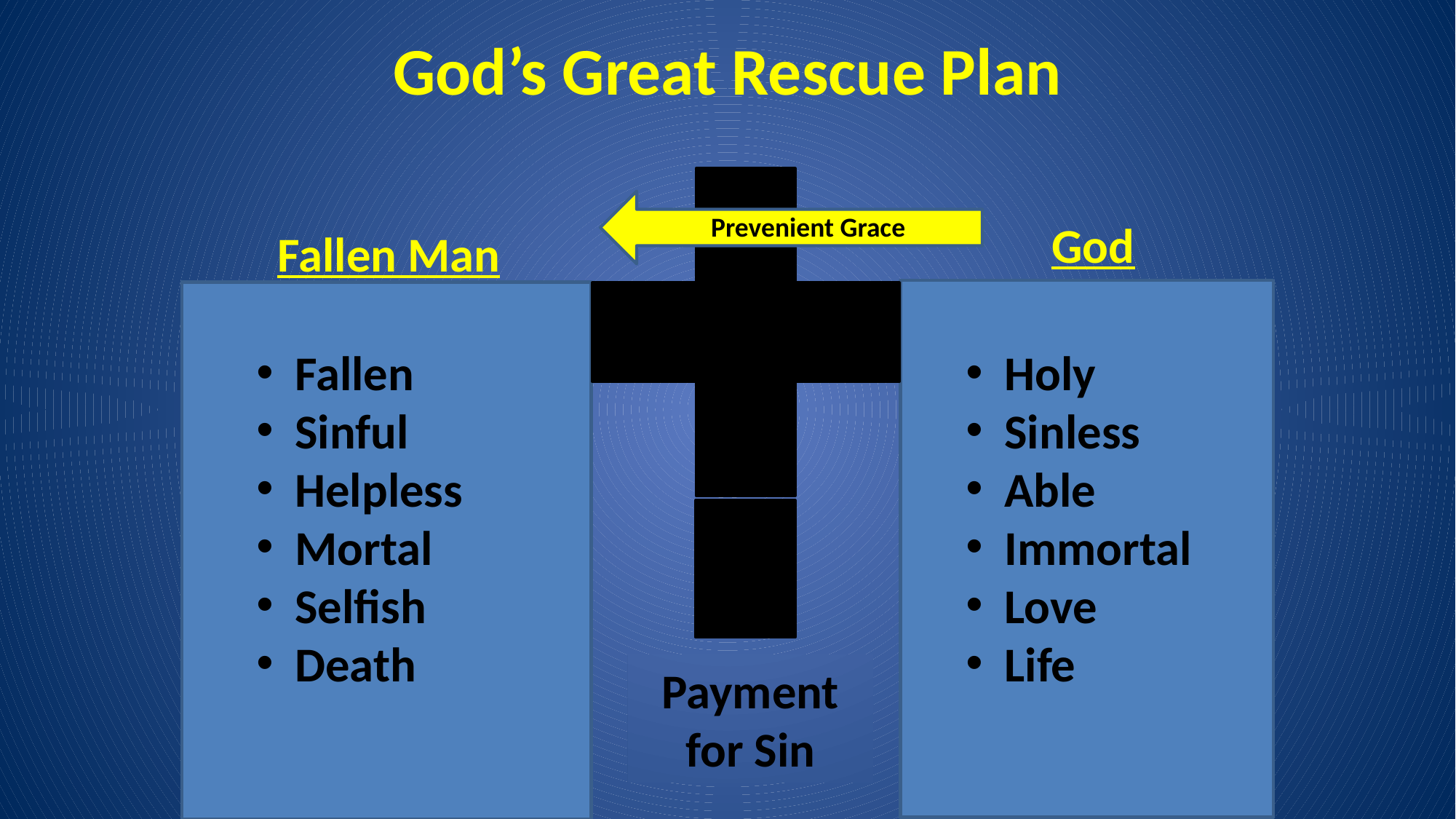

# God’s Great Rescue Plan

Prevenient Grace
God
Fallen Man

  Fallen
  Sinful
  Helpless
  Mortal
  Selfish
  Death
  Holy
  Sinless
  Able
  Immortal
  Love
  Life

Payment for Sin